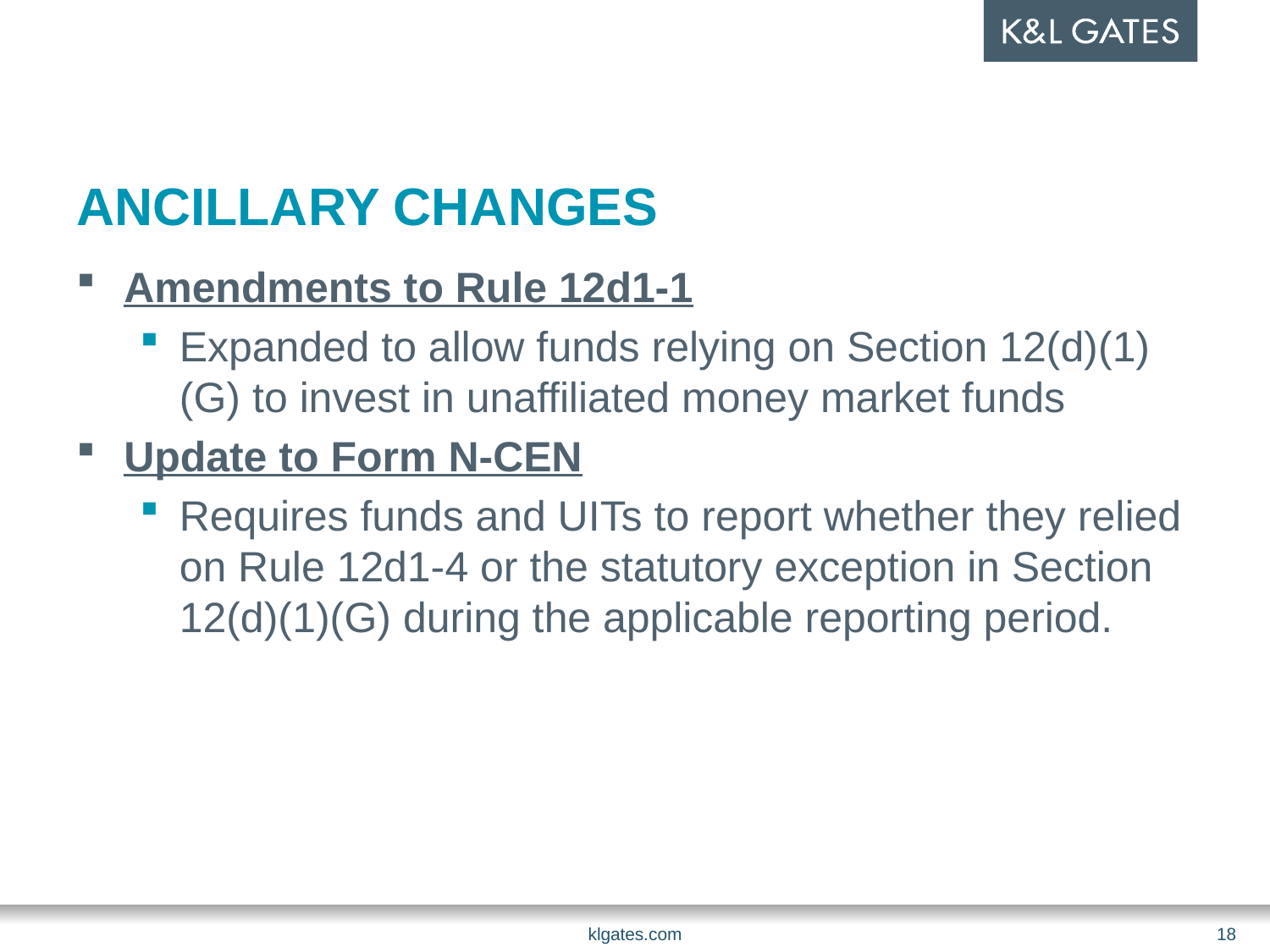

# Ancillary Changes
Amendments to Rule 12d1-1
Expanded to allow funds relying on Section 12(d)(1)(G) to invest in unaffiliated money market funds
Update to Form N-CEN
Requires funds and UITs to report whether they relied on Rule 12d1-4 or the statutory exception in Section 12(d)(1)(G) during the applicable reporting period.

klgates.com
18